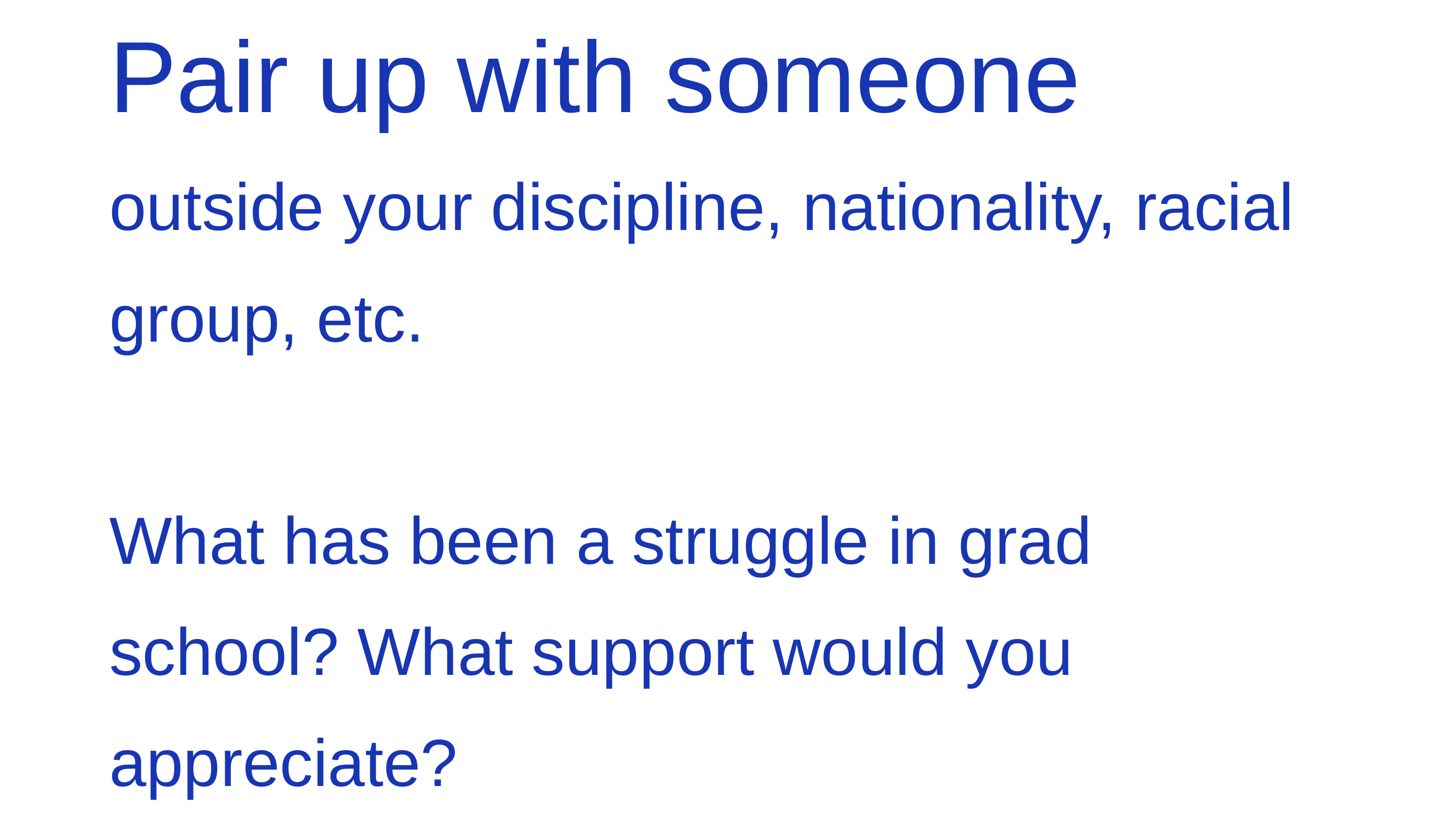

Pair up with someone outside your discipline, nationality, racial group, etc.

What has been a struggle in grad school? What support would you appreciate?